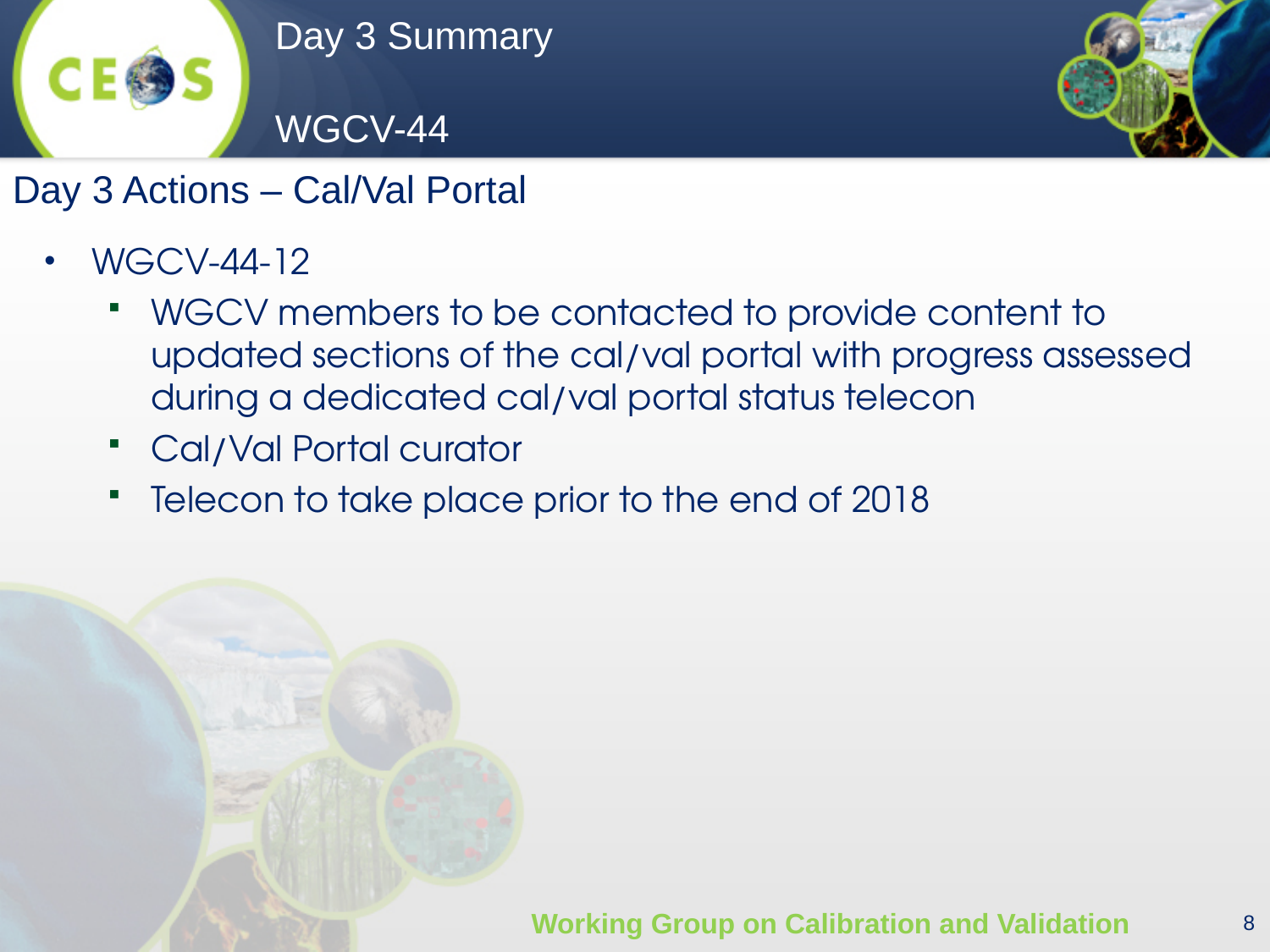

Day 3 Actions – Cal/Val Portal
WGCV-44-12
WGCV members to be contacted to provide content to updated sections of the cal/val portal with progress assessed during a dedicated cal/val portal status telecon
Cal/Val Portal curator
Telecon to take place prior to the end of 2018